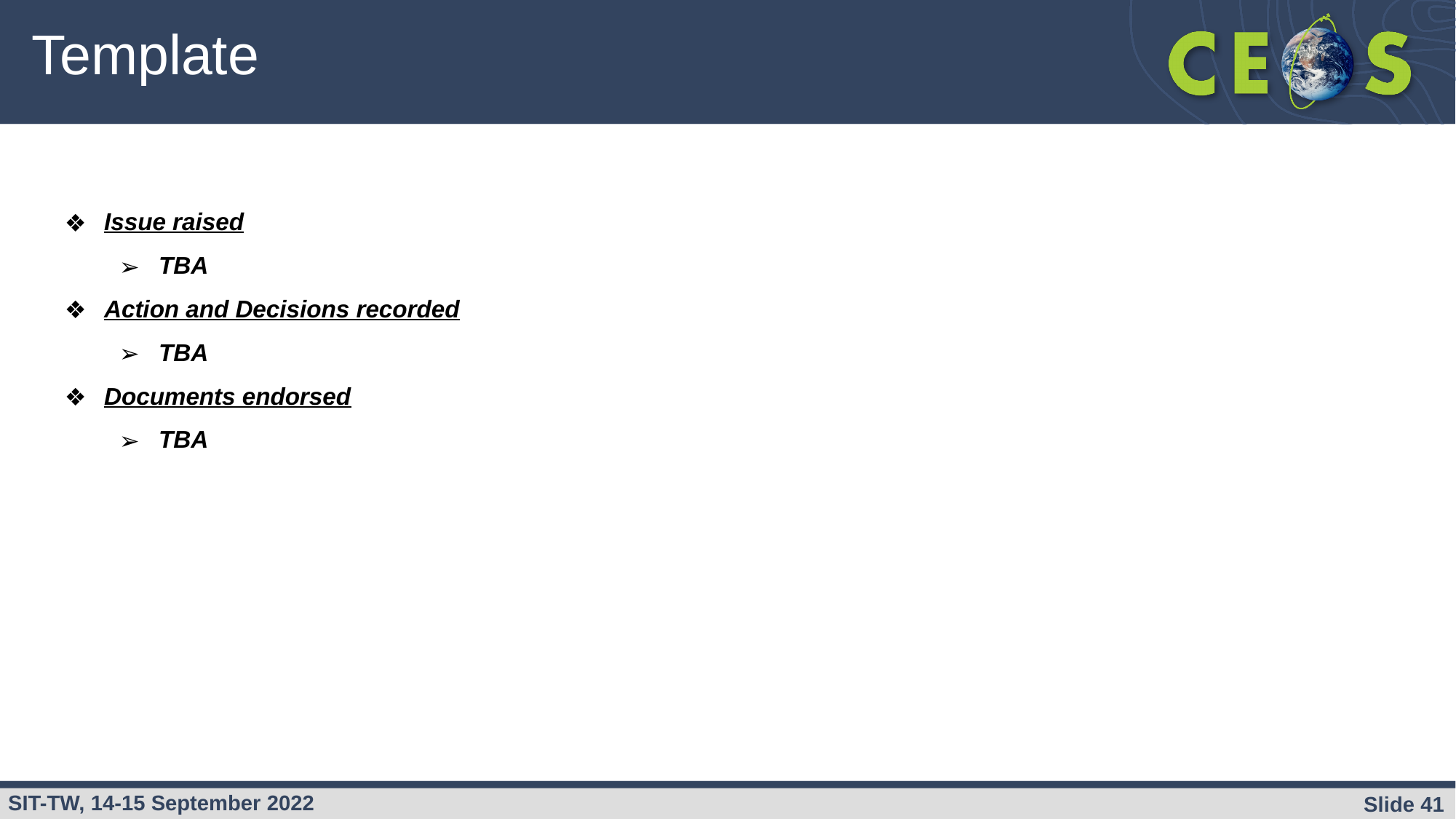

# Template
Issue raised
TBA
Action and Decisions recorded
TBA
Documents endorsed
TBA